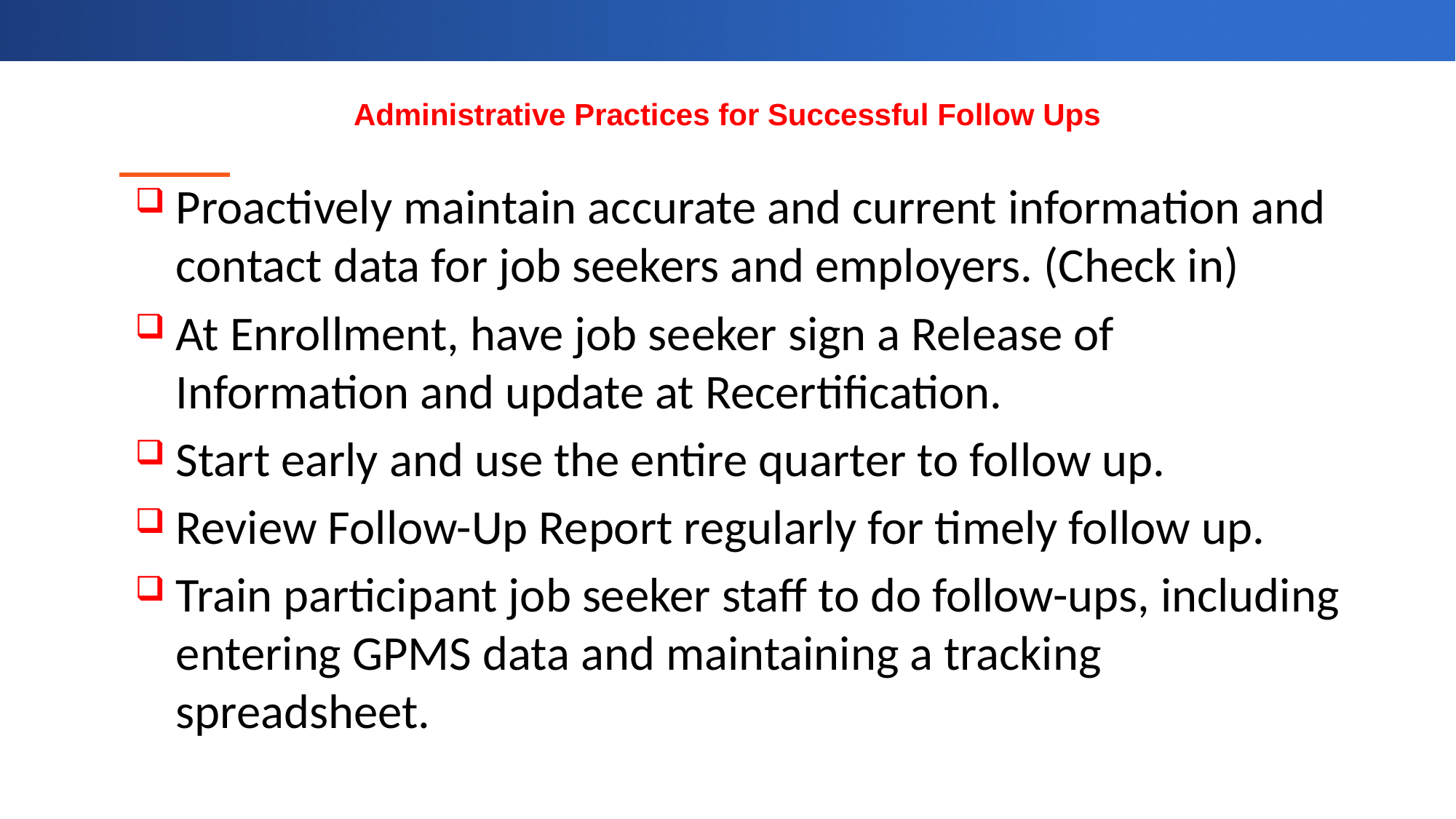

# Administrative Practices for Successful Follow Ups

Proactively maintain accurate and current information and contact data for job seekers and employers. (Check in)
At Enrollment, have job seeker sign a Release of Information and update at Recertification.
Start early and use the entire quarter to follow up.
Review Follow-Up Report regularly for timely follow up.
Train participant job seeker staff to do follow-ups, including entering GPMS data and maintaining a tracking spreadsheet.